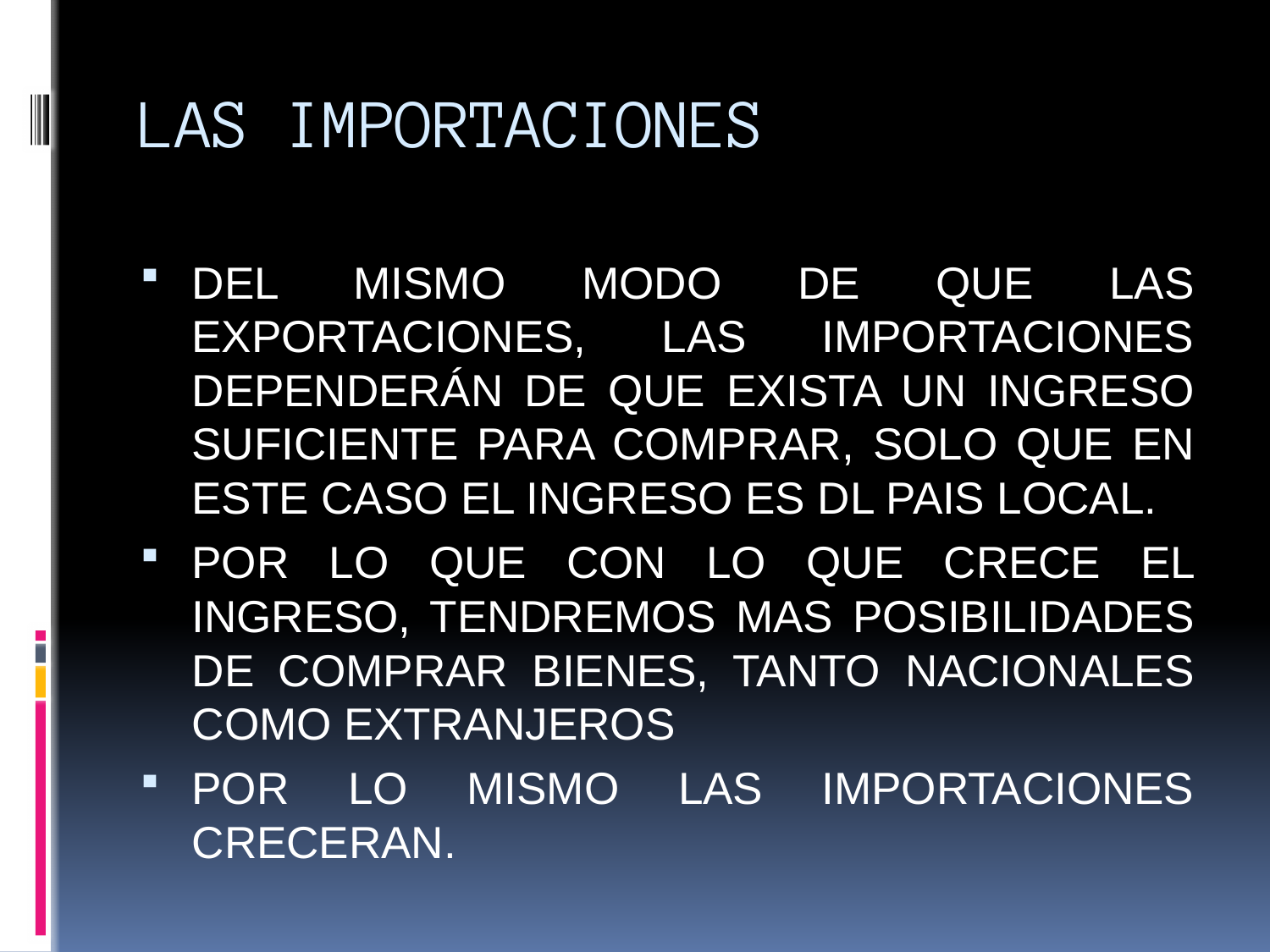

# LAS IMPORTACIONES
DEL MISMO MODO DE QUE LAS EXPORTACIONES, LAS IMPORTACIONES DEPENDERÁN DE QUE EXISTA UN INGRESO SUFICIENTE PARA COMPRAR, SOLO QUE EN ESTE CASO EL INGRESO ES DL PAIS LOCAL.
POR LO QUE CON LO QUE CRECE EL INGRESO, TENDREMOS MAS POSIBILIDADES DE COMPRAR BIENES, TANTO NACIONALES COMO EXTRANJEROS
POR LO MISMO LAS IMPORTACIONES CRECERAN.